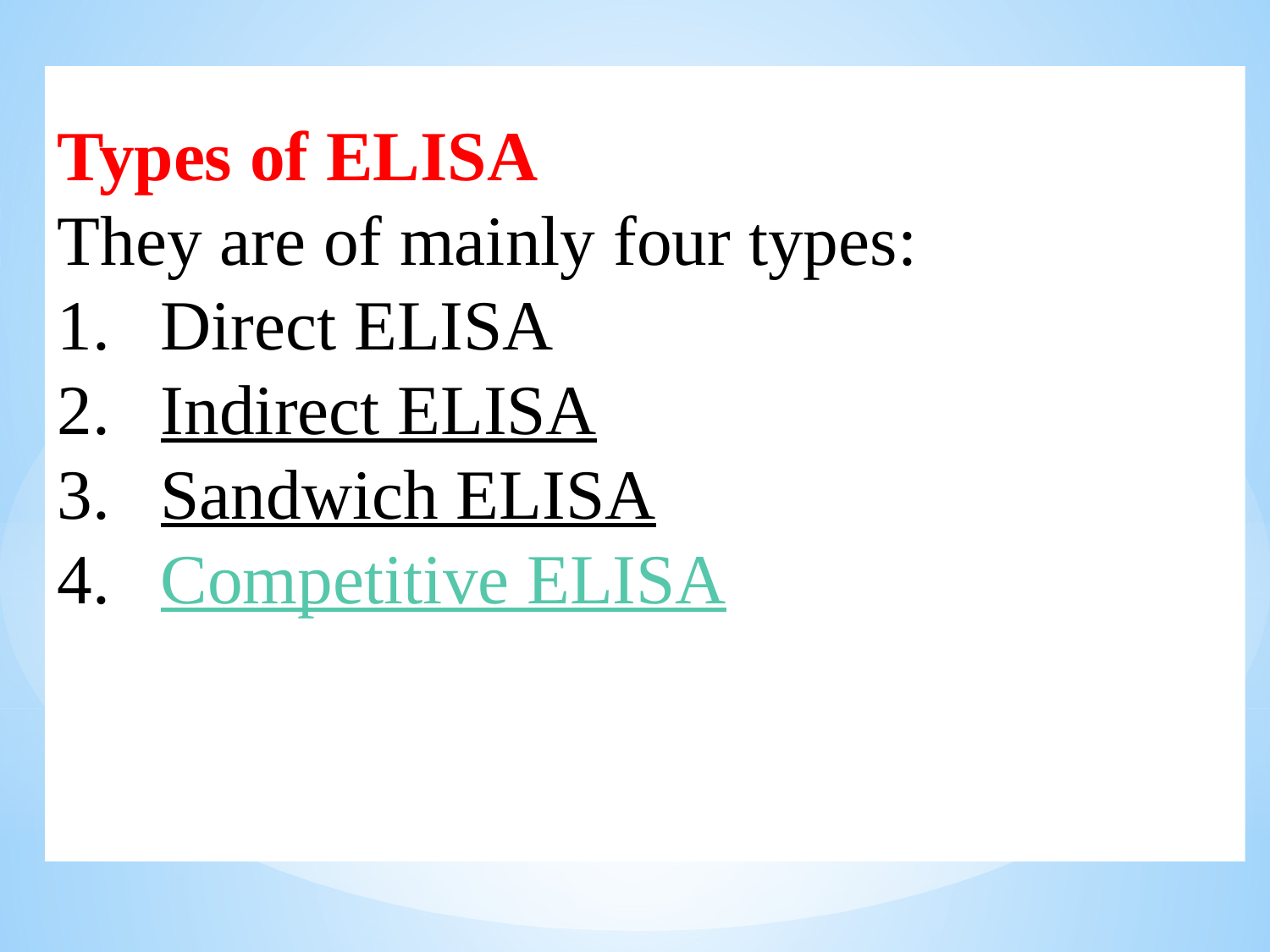

Types of ELISA
They are of mainly four types:
Direct ELISA
Indirect ELISA
Sandwich ELISA
Competitive ELISA